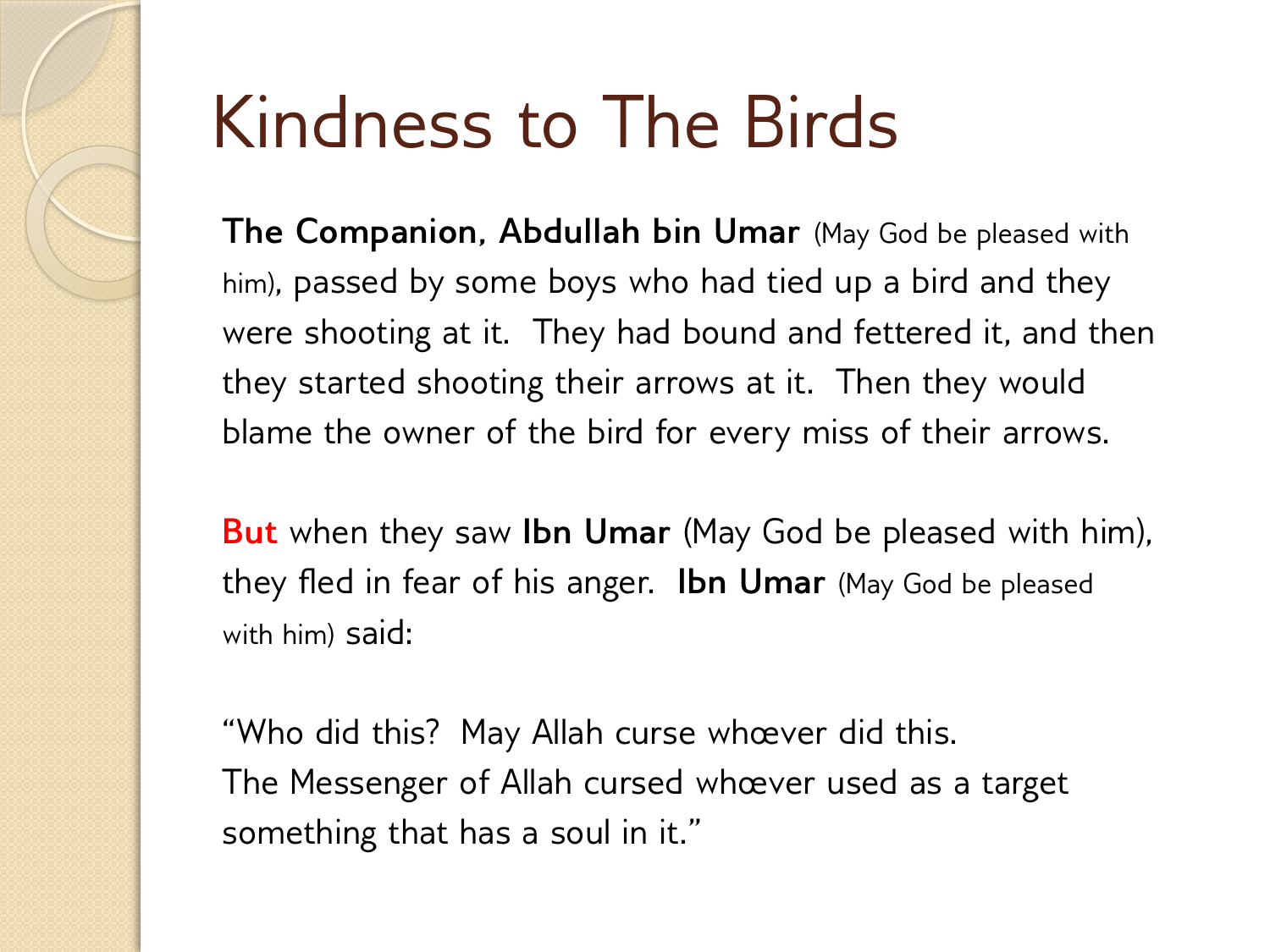

# Kindness to The Birds
The Companion, Abdullah bin Umar (May God be pleased with
him), passed by some boys who had tied up a bird and they
were shooting at it.  They had bound and fettered it, and then
they started shooting their arrows at it.  Then they would
blame the owner of the bird for every miss of their arrows.

But when they saw Ibn Umar (May God be pleased with him),
they fled in fear of his anger.  Ibn Umar (May God be pleased
with him) said:

“Who did this?  May Allah curse whoever did this.
The Messenger of Allah cursed whoever used as a target
something that has a soul in it.”